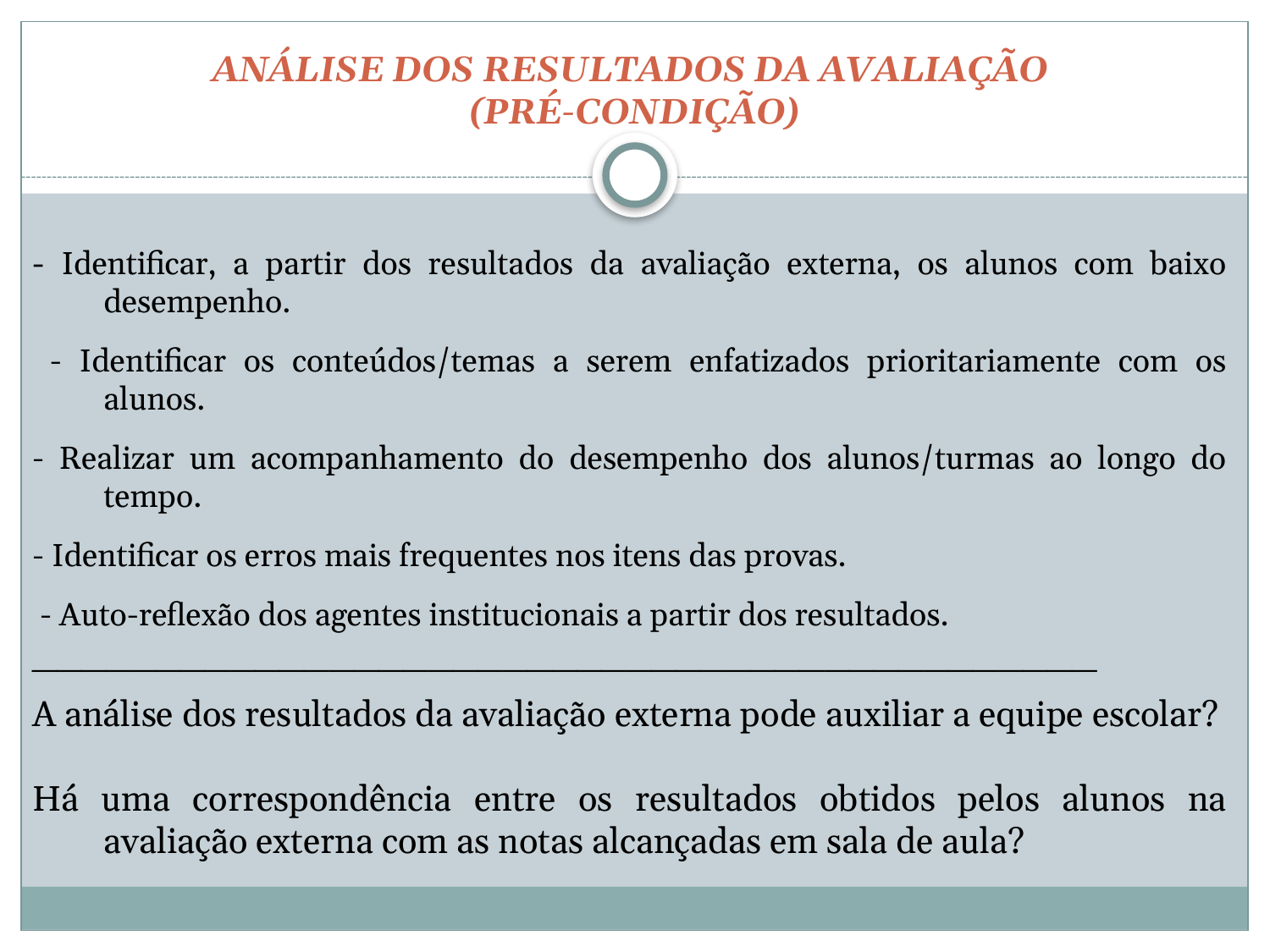

# ANÁLISE DOS RESULTADOS DA AVALIAÇÃO (PRÉ-CONDIÇÃO)

- Identificar, a partir dos resultados da avaliação externa, os alunos com baixo desempenho.

 - Identificar os conteúdos/temas a serem enfatizados prioritariamente com os alunos.

- Realizar um acompanhamento do desempenho dos alunos/turmas ao longo do tempo.

- Identificar os erros mais frequentes nos itens das provas.

 - Auto-reflexão dos agentes institucionais a partir dos resultados.
___________________________________________

A análise dos resultados da avaliação externa pode auxiliar a equipe escolar?

Há uma correspondência entre os resultados obtidos pelos alunos na avaliação externa com as notas alcançadas em sala de aula?